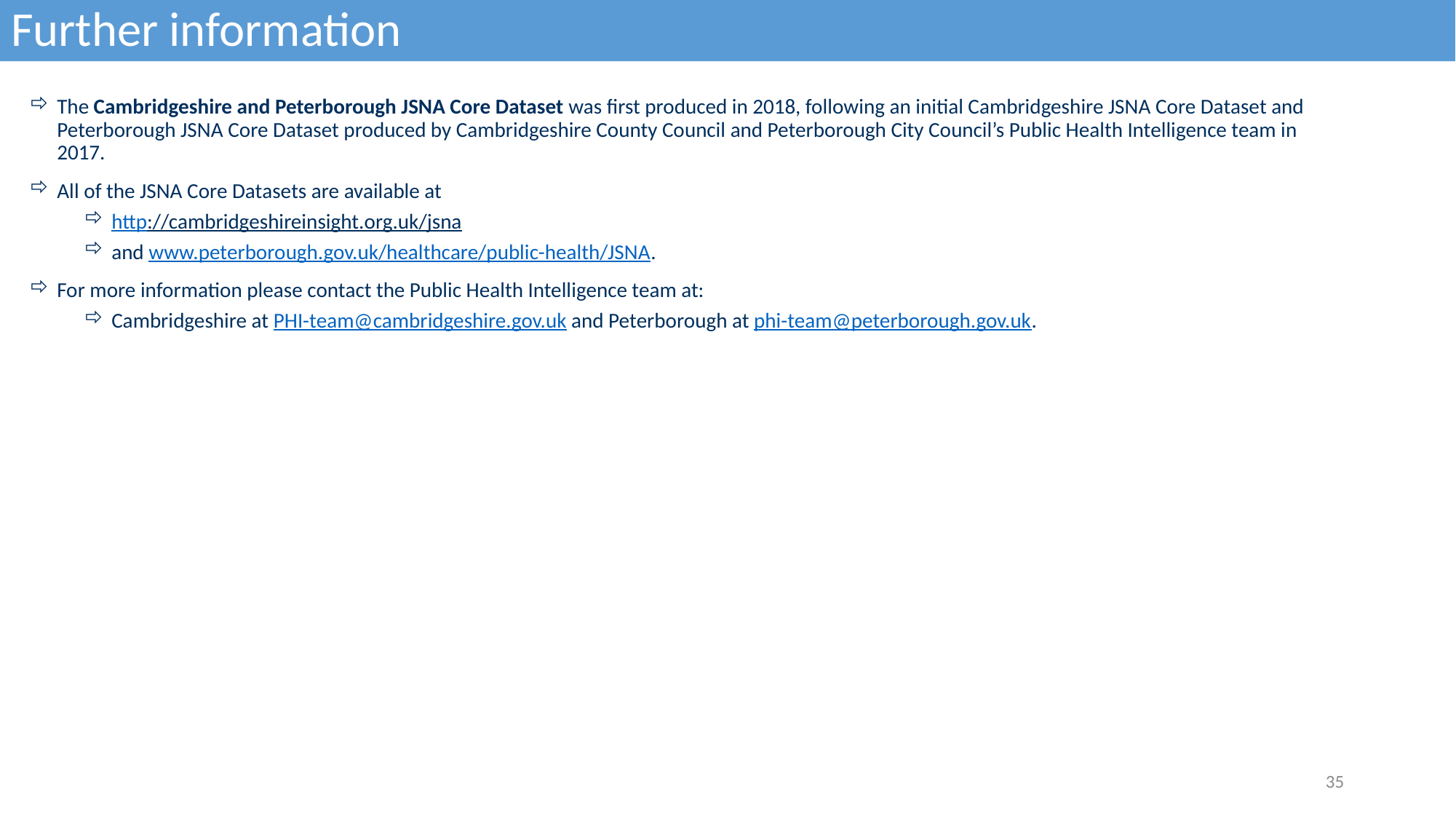

# Further information
The Cambridgeshire and Peterborough JSNA Core Dataset was first produced in 2018, following an initial Cambridgeshire JSNA Core Dataset and Peterborough JSNA Core Dataset produced by Cambridgeshire County Council and Peterborough City Council’s Public Health Intelligence team in 2017.
All of the JSNA Core Datasets are available at
http://cambridgeshireinsight.org.uk/jsna
and www.peterborough.gov.uk/healthcare/public-health/JSNA.
For more information please contact the Public Health Intelligence team at:
Cambridgeshire at PHI-team@cambridgeshire.gov.uk and Peterborough at phi-team@peterborough.gov.uk.

35